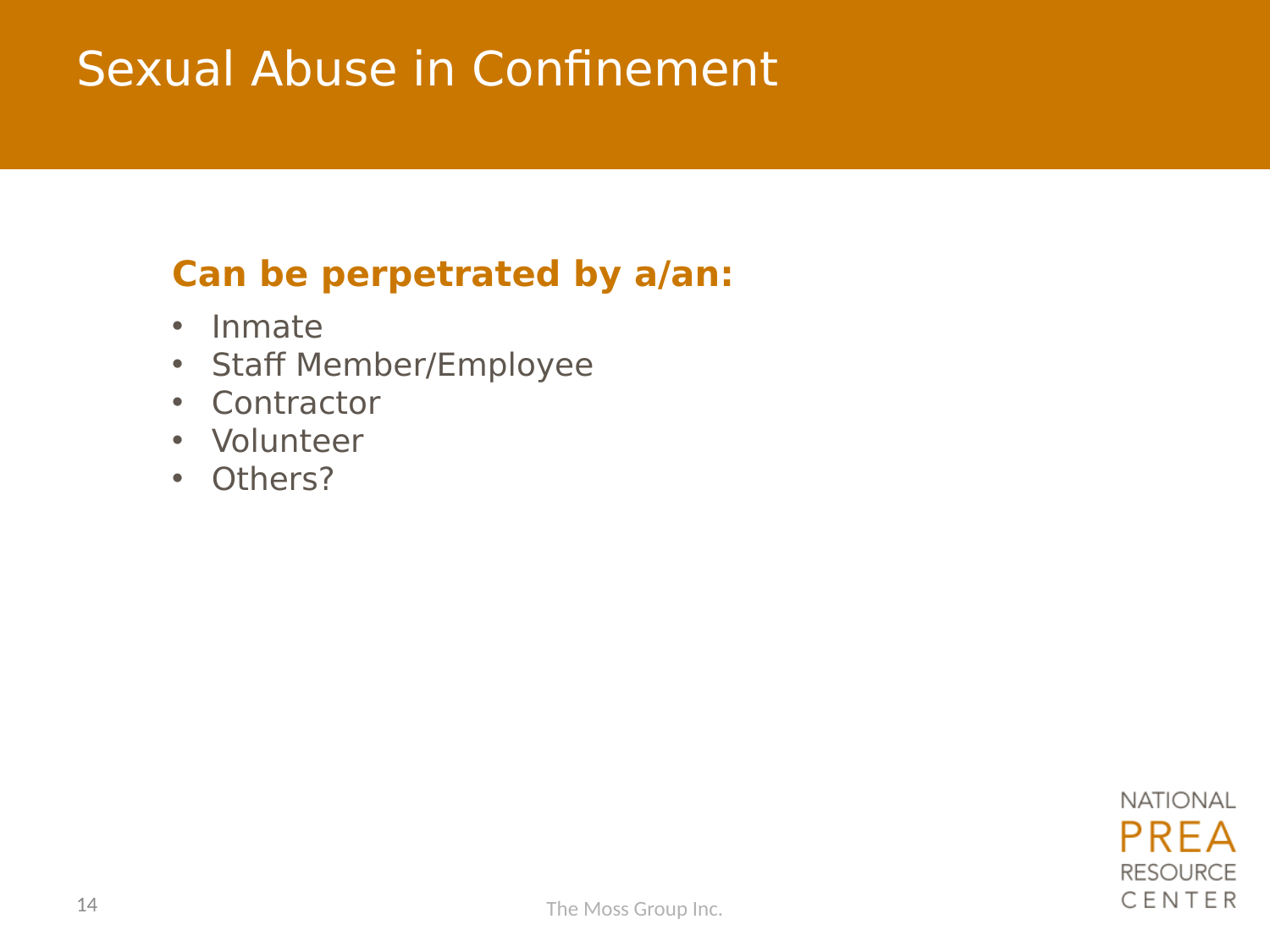

# Sexual Abuse in Confinement
Can be perpetrated by a/an:
Inmate
Staff Member/Employee
Contractor
Volunteer
Others?
14
The Moss Group Inc.